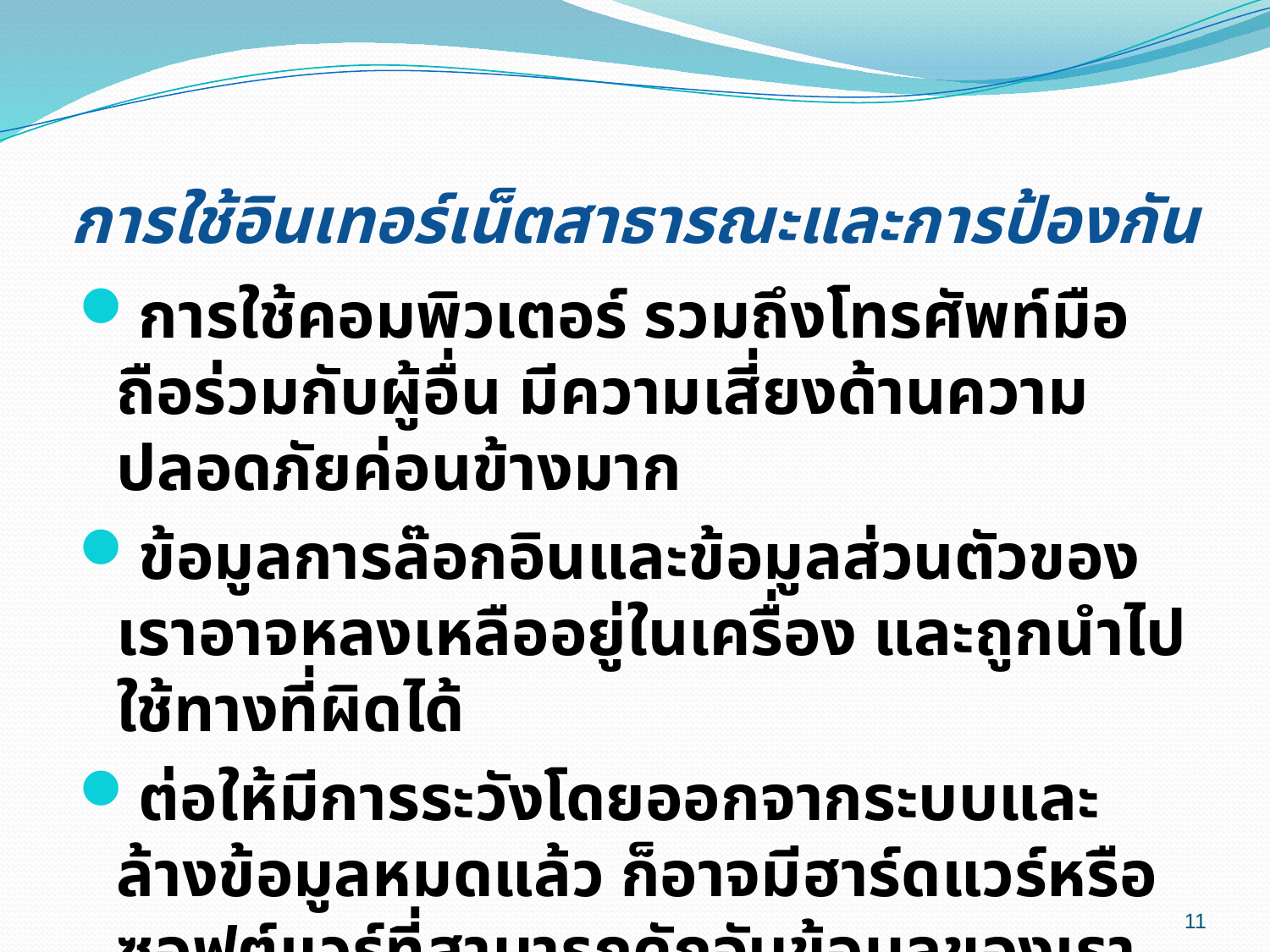

# การใช้อินเทอร์เน็ตสาธารณะและการป้องกัน
การใช้คอมพิวเตอร์ รวมถึงโทรศัพท์มือถือร่วมกับผู้อื่น มีความเสี่ยงด้านความปลอดภัยค่อนข้างมาก
ข้อมูลการล๊อกอินและข้อมูลส่วนตัวของเราอาจหลงเหลืออยู่ในเครื่อง และถูกนำไปใช้ทางที่ผิดได้
ต่อให้มีการระวังโดยออกจากระบบและล้างข้อมูลหมดแล้ว ก็อาจมีฮาร์ดแวร์หรือซอฟต์แวร์ที่สามารถดักจับข้อมูลของเราได้
11